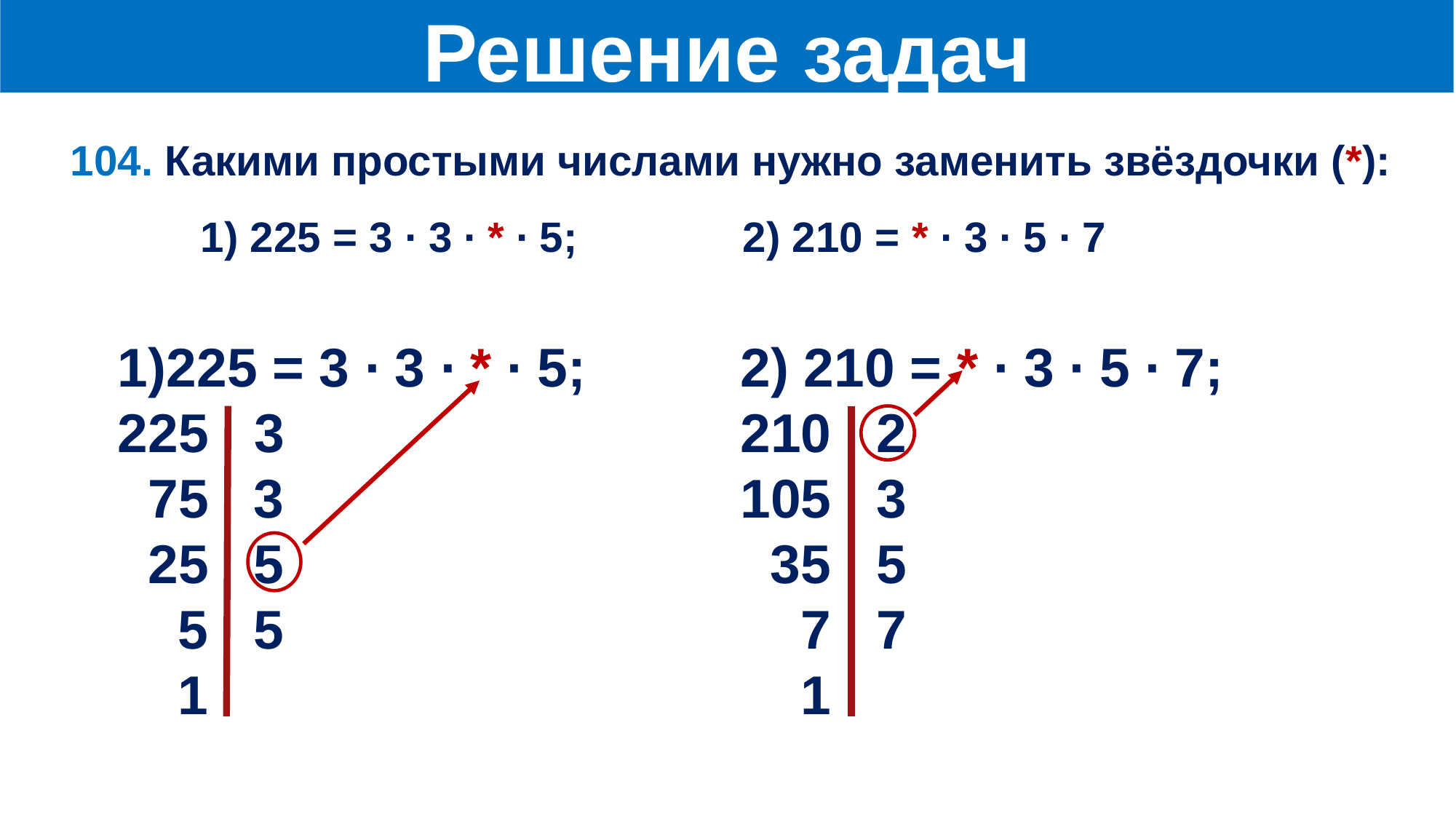

Решение задач
104. Какими простыми числами нужно заменить звёздочки (*):
           1) 225 = 3 ∙ 3 ∙ * ∙ 5;              2) 210 = * ∙ 3 ∙ 5 ∙ 7
225 = 3 ∙ 3 ∙ * ∙ 5;
225   3
  75   3
  25   5
    5   5
    1
2) 210 = * ∙ 3 ∙ 5 ∙ 7;
210   2
105   3
  35   5
    7   7
    1